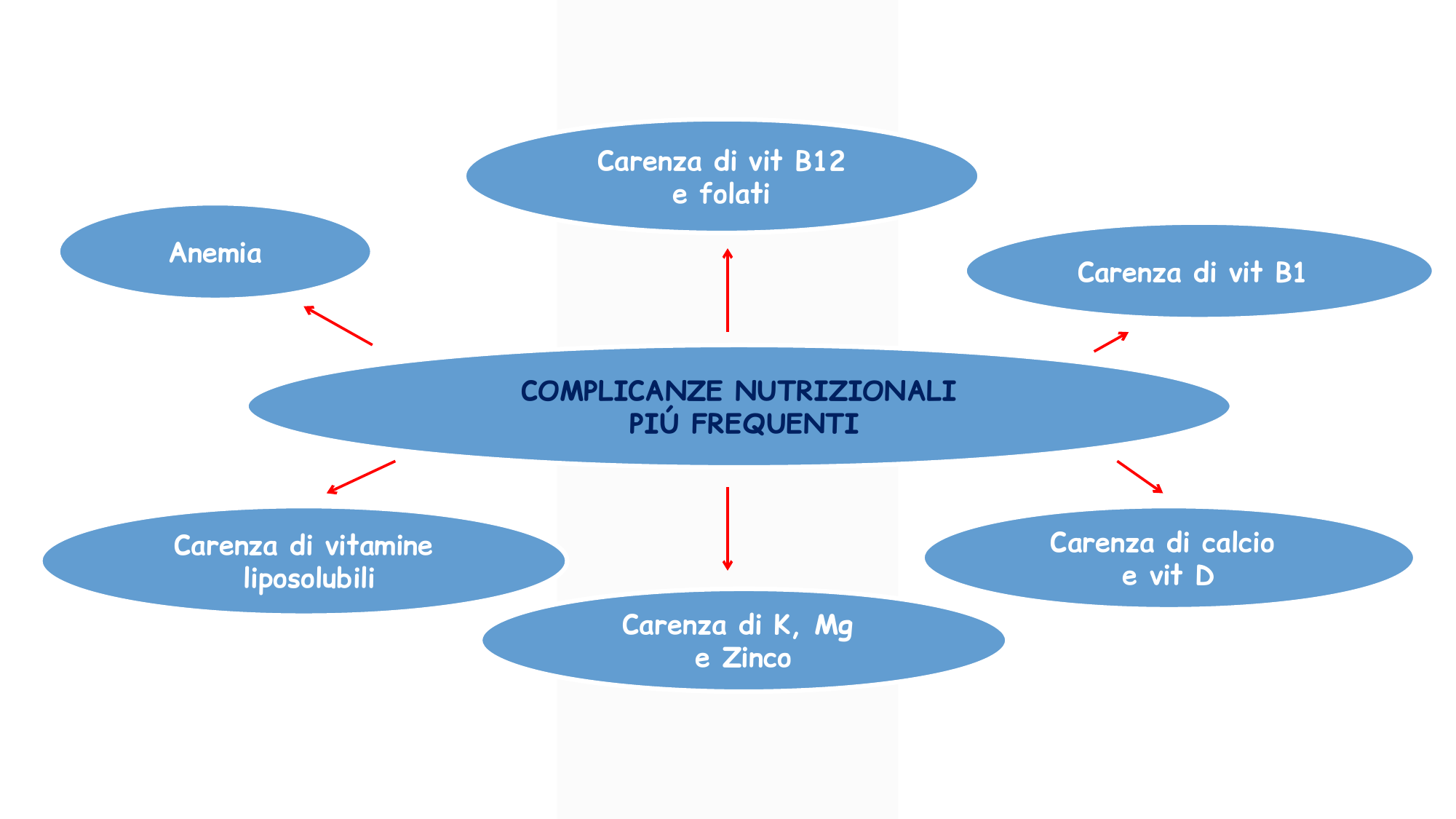

Carenza di vit B12
 e folati
Anemia
Carenza di vit B1
COMPLICANZE NUTRIZIONALI
 PIÚ FREQUENTI
Carenza di calcio
e vit D
Carenza di vitamine
 liposolubili
Carenza di K, Mg
e Zinco